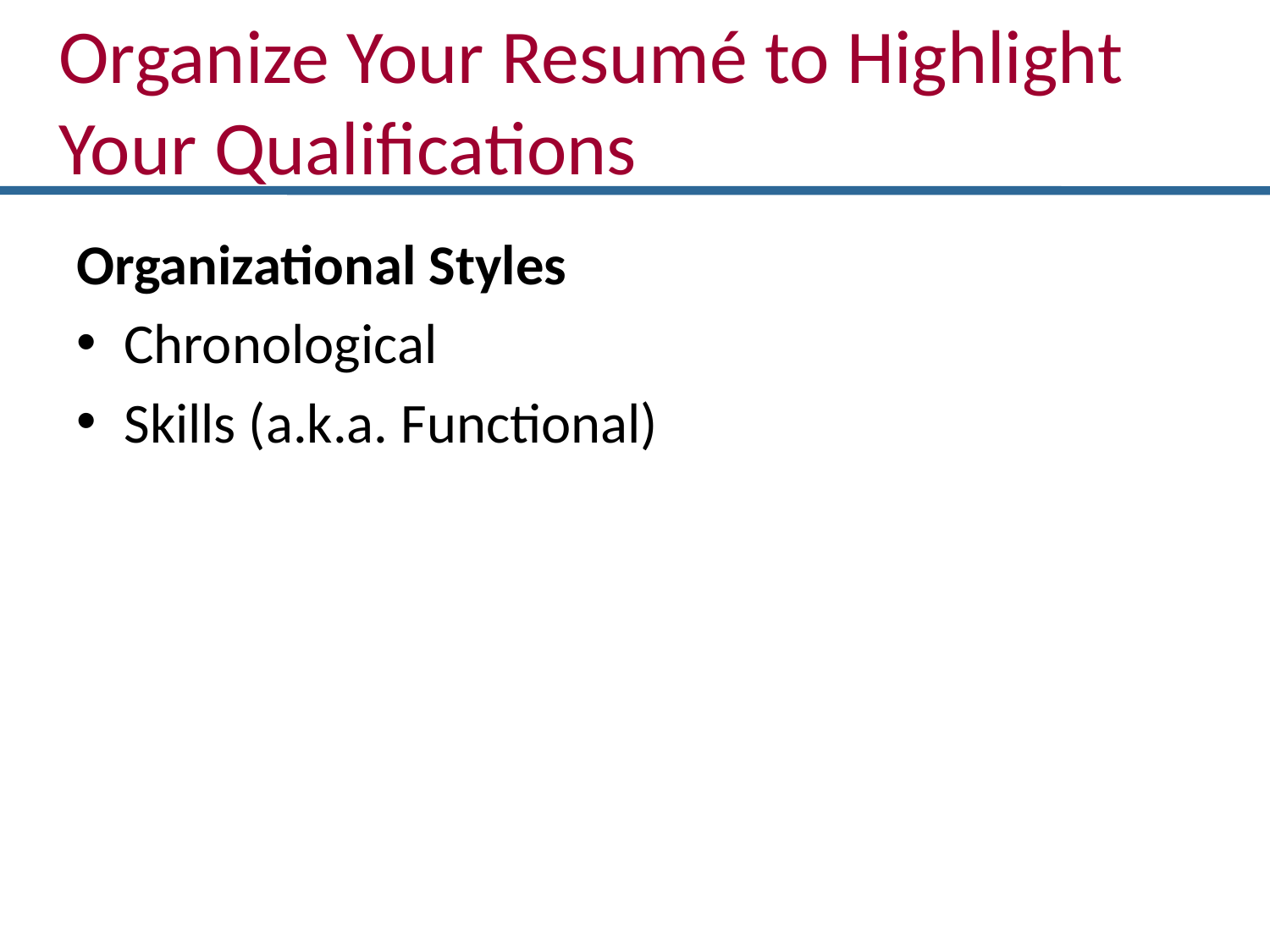

Organize Your Resumé to Highlight Your Qualifications
Organizational Styles
Chronological
Skills (a.k.a. Functional)